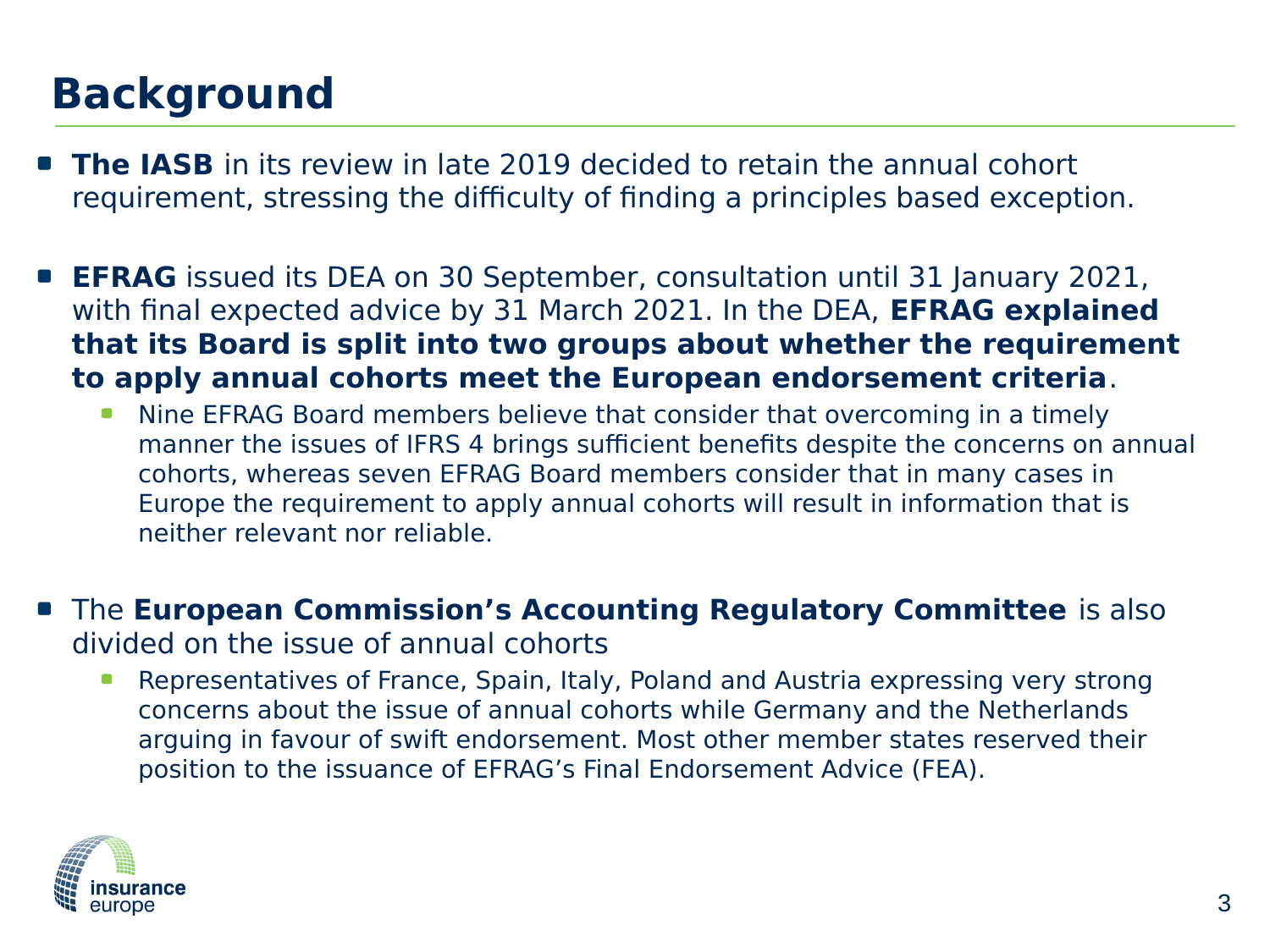

# Background
The IASB in its review in late 2019 decided to retain the annual cohort requirement, stressing the difficulty of finding a principles based exception.

EFRAG issued its DEA on 30 September, consultation until 31 January 2021, with final expected advice by 31 March 2021. In the DEA, EFRAG explained that its Board is split into two groups about whether the requirement to apply annual cohorts meet the European endorsement criteria.
Nine EFRAG Board members believe that consider that overcoming in a timely manner the issues of IFRS 4 brings sufficient benefits despite the concerns on annual cohorts, whereas seven EFRAG Board members consider that in many cases in Europe the requirement to apply annual cohorts will result in information that is neither relevant nor reliable.

The European Commission’s Accounting Regulatory Committee is also divided on the issue of annual cohorts
Representatives of France, Spain, Italy, Poland and Austria expressing very strong concerns about the issue of annual cohorts while Germany and the Netherlands arguing in favour of swift endorsement. Most other member states reserved their position to the issuance of EFRAG’s Final Endorsement Advice (FEA).
3